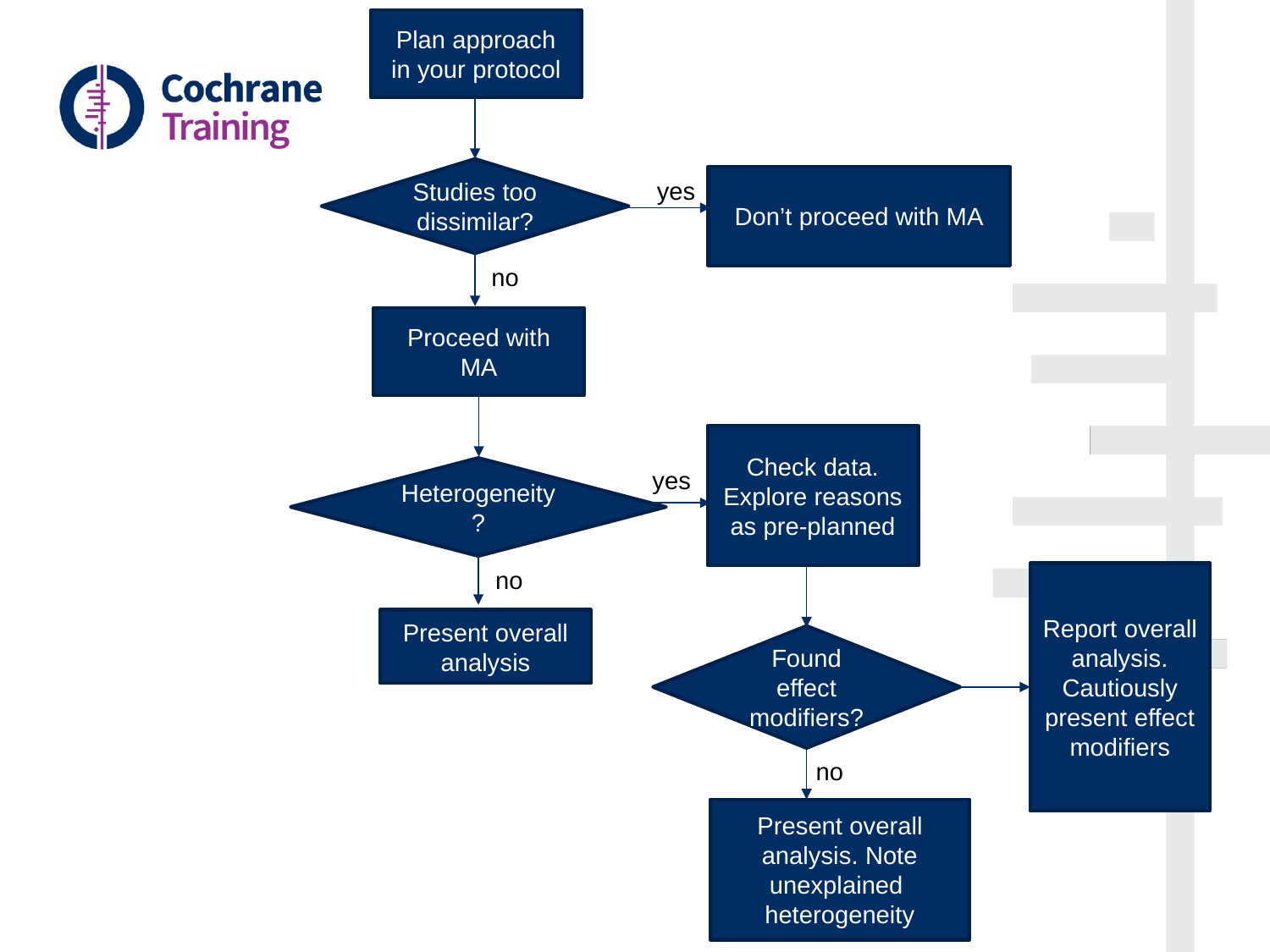

Plan approach in your protocol
Studies too dissimilar?
Don’t proceed with MA
yes
no
Proceed with MA
Check data.
Explore reasons as pre-planned
Heterogeneity?
yes
no
Report overall analysis. Cautiously present effect modifiers
Present overall analysis
Found effect modifiers?
no
Present overall analysis. Note unexplained  heterogeneity